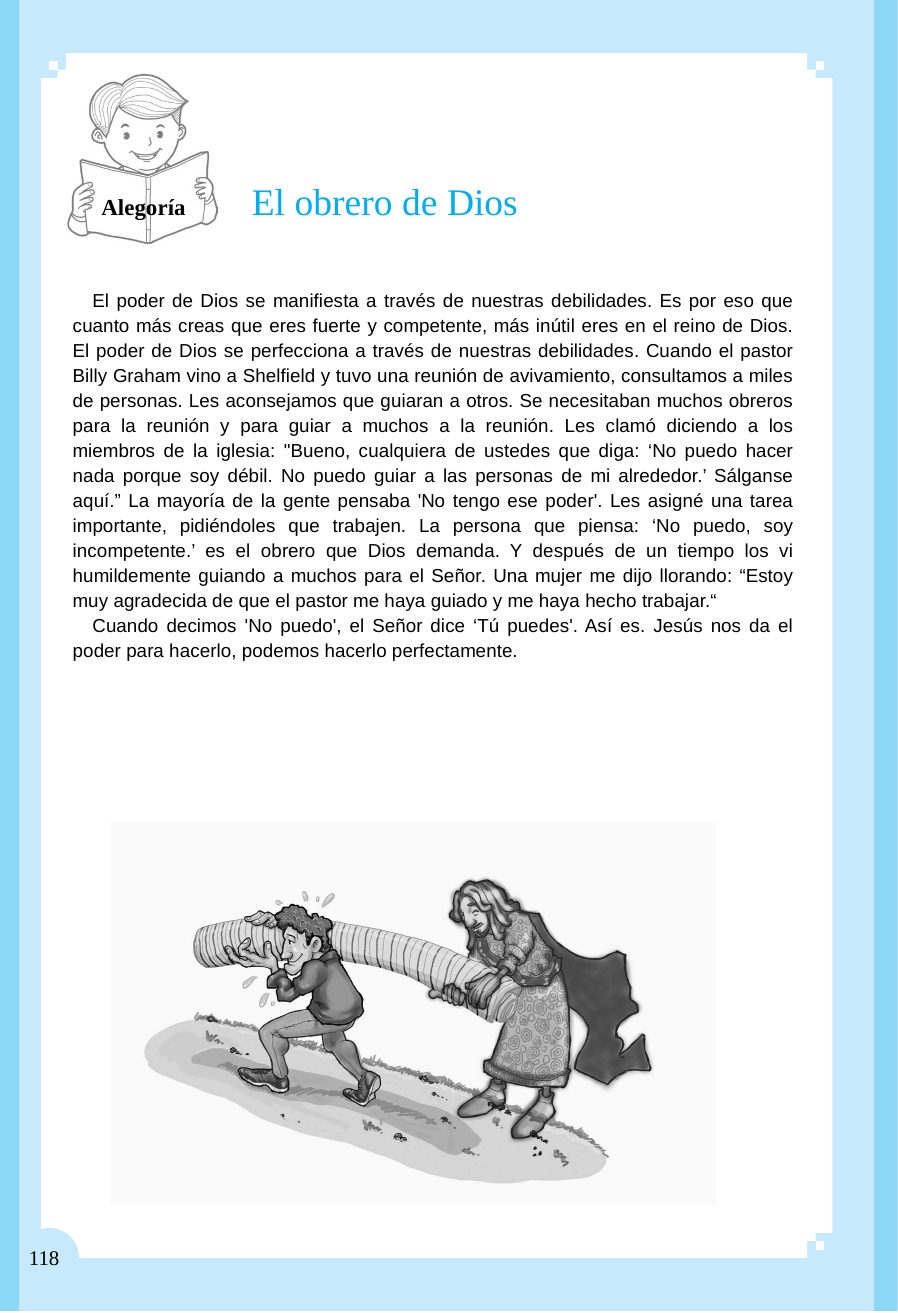

Alegoría
El obrero de Dios
El poder de Dios se manifiesta a través de nuestras debilidades. Es por eso que cuanto más creas que eres fuerte y competente, más inútil eres en el reino de Dios. El poder de Dios se perfecciona a través de nuestras debilidades. Cuando el pastor Billy Graham vino a Shelfield y tuvo una reunión de avivamiento, consultamos a miles de personas. Les aconsejamos que guiaran a otros. Se necesitaban muchos obreros para la reunión y para guiar a muchos a la reunión. Les clamó diciendo a los miembros de la iglesia: "Bueno, cualquiera de ustedes que diga: ‘No puedo hacer nada porque soy débil. No puedo guiar a las personas de mi alrededor.’ Sálganse aquí.” La mayoría de la gente pensaba 'No tengo ese poder'. Les asigné una tarea importante, pidiéndoles que trabajen. La persona que piensa: ‘No puedo, soy incompetente.’ es el obrero que Dios demanda. Y después de un tiempo los vi humildemente guiando a muchos para el Señor. Una mujer me dijo llorando: “Estoy muy agradecida de que el pastor me haya guiado y me haya hecho trabajar.“
Cuando decimos 'No puedo', el Señor dice ‘Tú puedes'. Así es. Jesús nos da el poder para hacerlo, podemos hacerlo perfectamente.

118